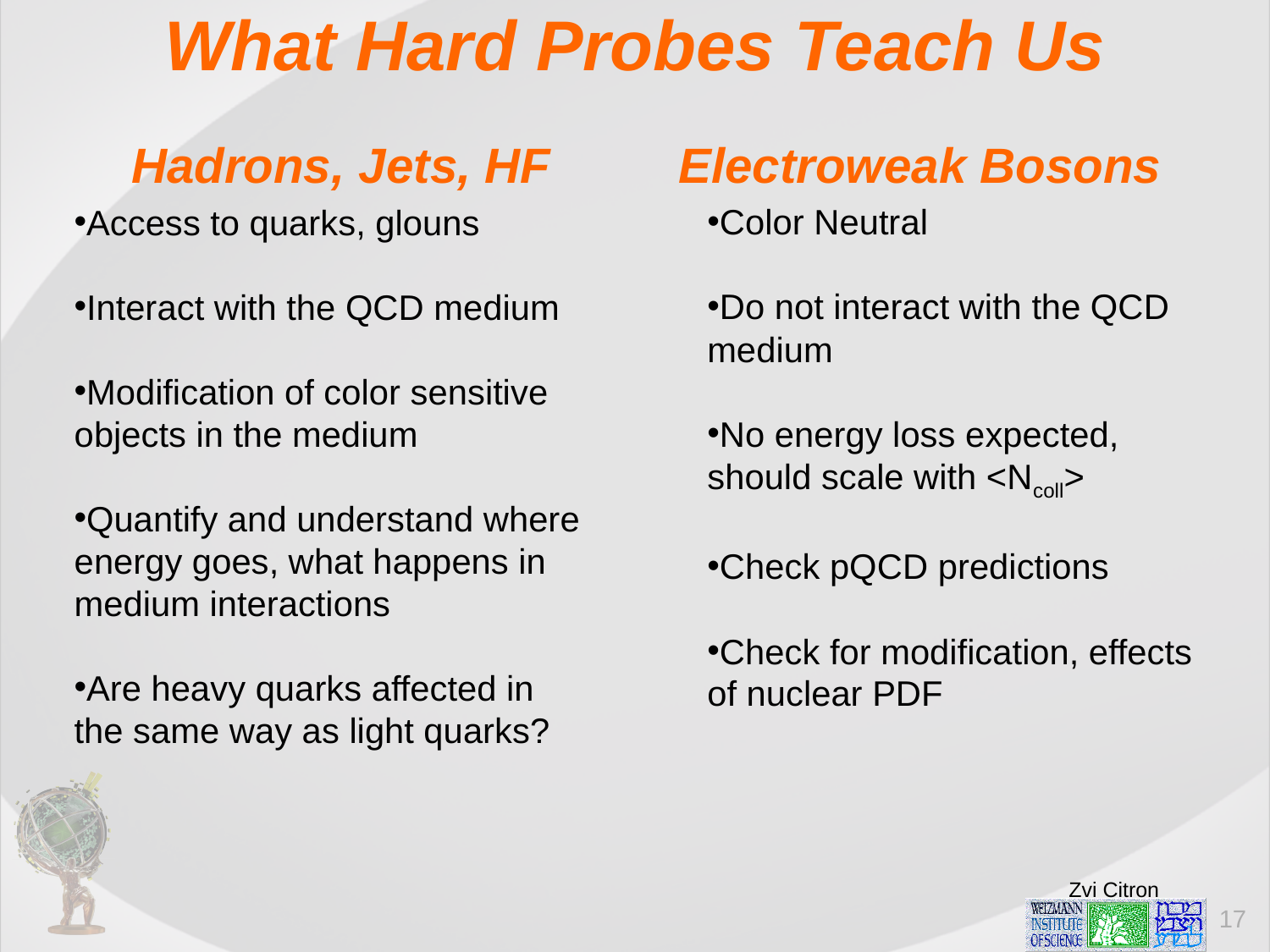

What Hard Probes Teach Us
Hadrons, Jets, HF
Electroweak Bosons
Access to quarks, glouns

Interact with the QCD medium

Modification of color sensitive objects in the medium

Quantify and understand where energy goes, what happens in medium interactions

Are heavy quarks affected in the same way as light quarks?
Color Neutral

Do not interact with the QCD medium

No energy loss expected, should scale with <Ncoll>

Check pQCD predictions

Check for modification, effects of nuclear PDF

17